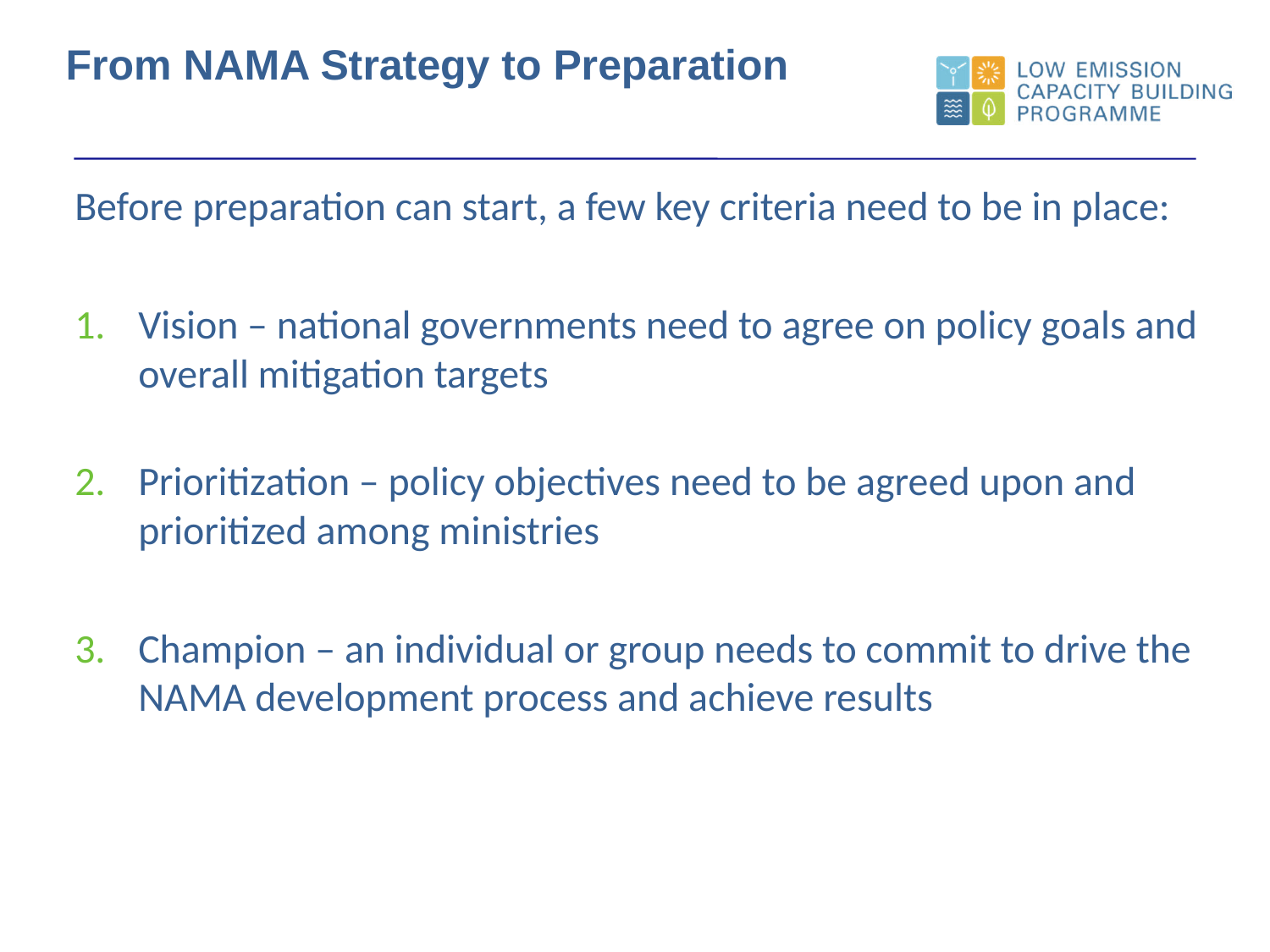

From NAMA Strategy to Preparation

Before preparation can start, a few key criteria need to be in place:

Vision – national governments need to agree on policy goals and overall mitigation targets
Prioritization – policy objectives need to be agreed upon and prioritized among ministries

Champion – an individual or group needs to commit to drive the NAMA development process and achieve results